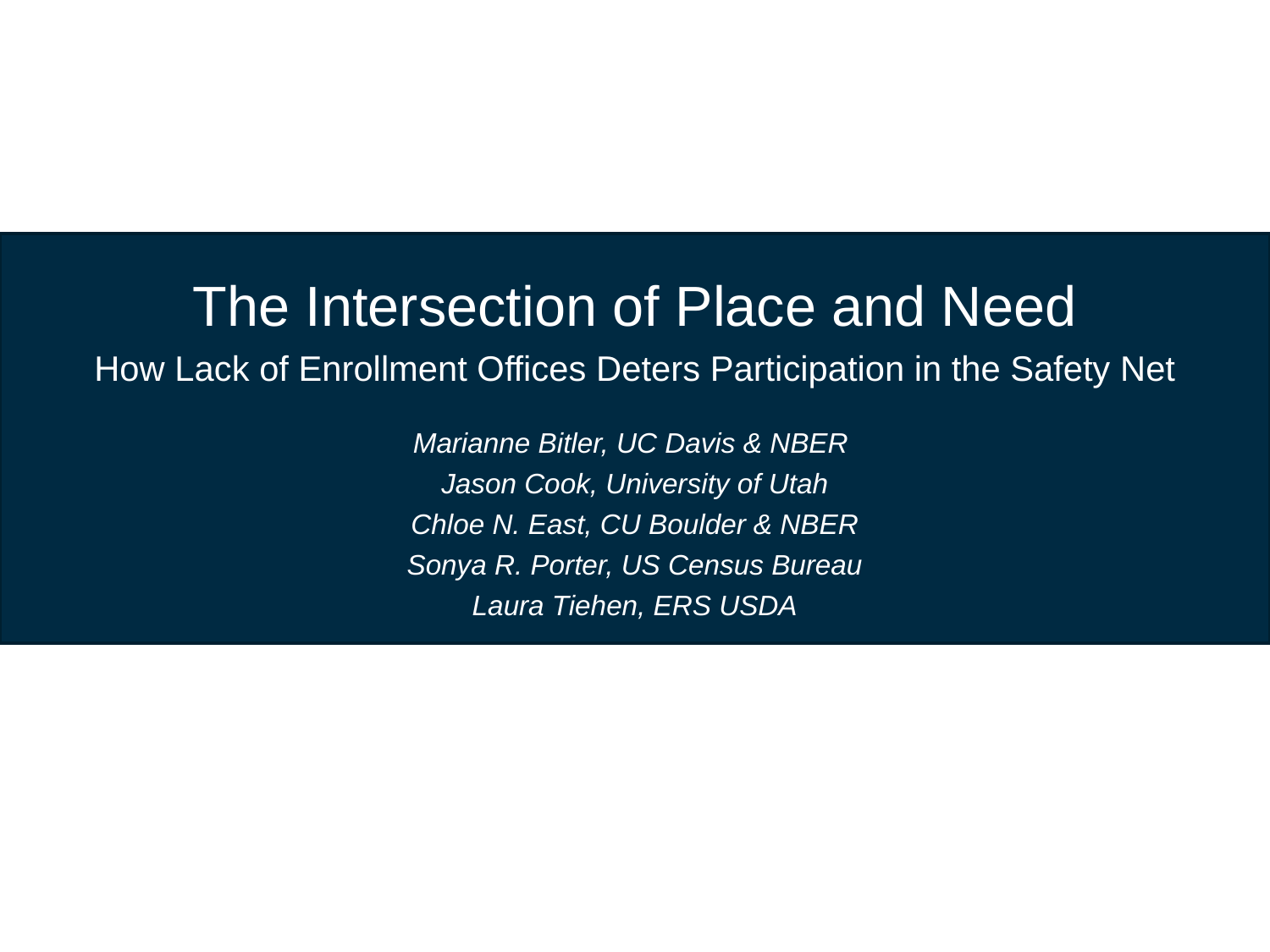

The Intersection of Place and Need
How Lack of Enrollment Offices Deters Participation in the Safety Net
Marianne Bitler, UC Davis & NBER
Jason Cook, University of Utah
Chloe N. East, CU Boulder & NBER
Sonya R. Porter, US Census Bureau
Laura Tiehen, ERS USDA
1